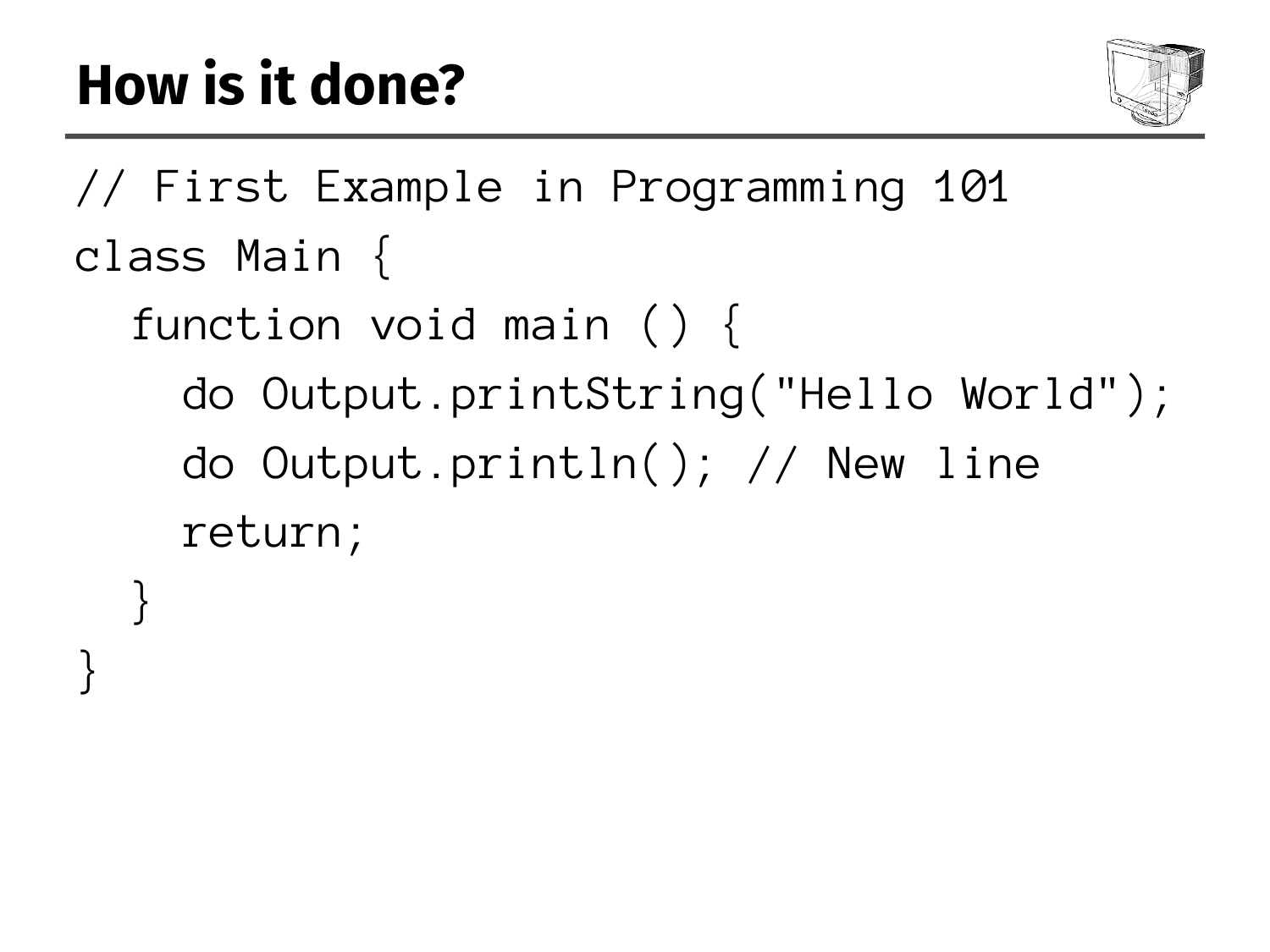

# How is it done?
// First Example in Programming 101
class Main {
  function void main () {
    do Output.printString("Hello World");
    do Output.println(); // New line
    return;
  }
}